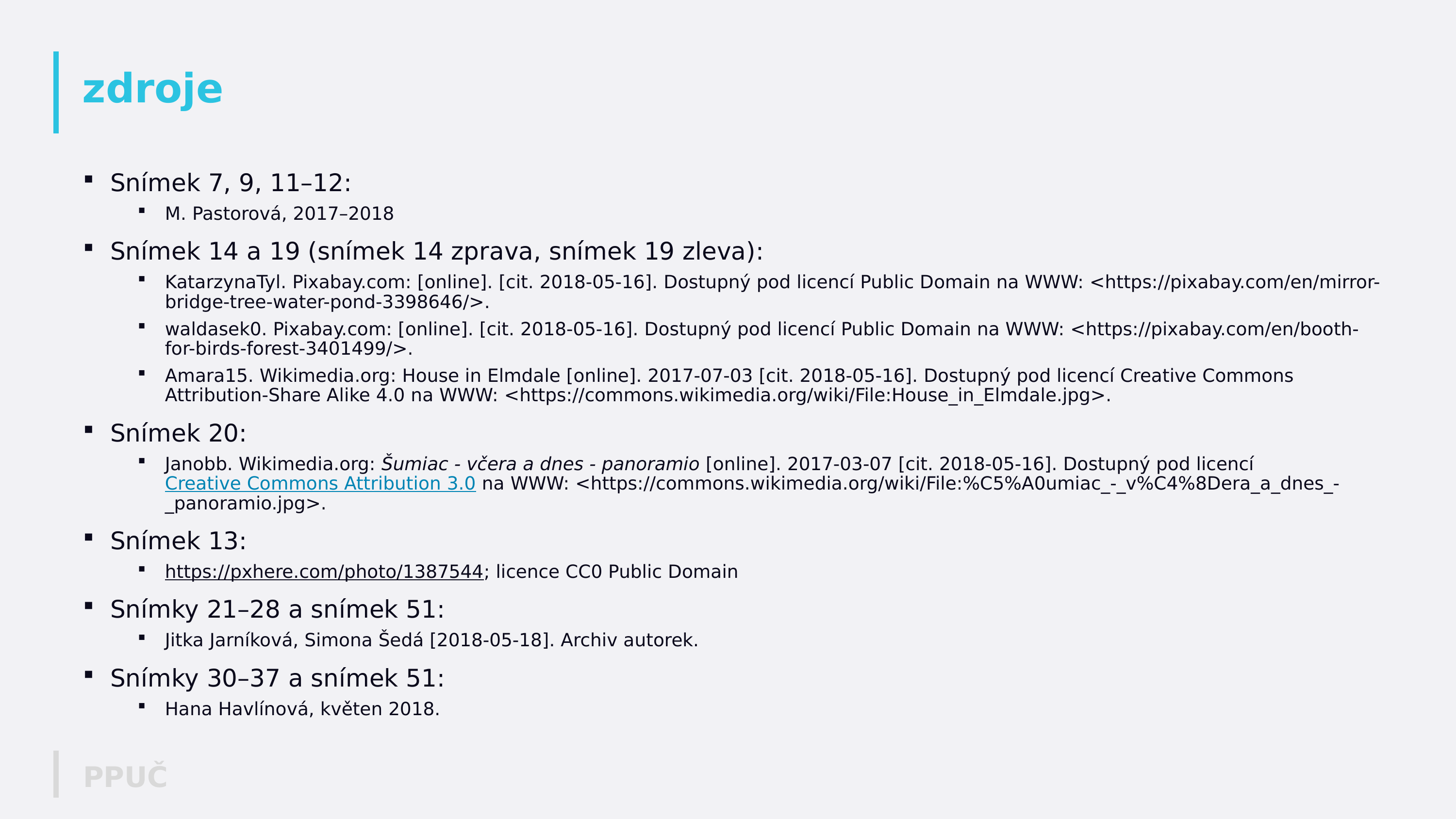

# zdroje
Snímek 7, 9, 11–12:
M. Pastorová, 2017–2018
Snímek 14 a 19 (snímek 14 zprava, snímek 19 zleva):
KatarzynaTyl. Pixabay.com: [online]. [cit. 2018-05-16]. Dostupný pod licencí Public Domain na WWW: <https://pixabay.com/en/mirror-bridge-tree-water-pond-3398646/>.
waldasek0. Pixabay.com: [online]. [cit. 2018-05-16]. Dostupný pod licencí Public Domain na WWW: <https://pixabay.com/en/booth-for-birds-forest-3401499/>.
Amara15. Wikimedia.org: House in Elmdale [online]. 2017-07-03 [cit. 2018-05-16]. Dostupný pod licencí Creative Commons Attribution-Share Alike 4.0 na WWW: <https://commons.wikimedia.org/wiki/File:House_in_Elmdale.jpg>.
Snímek 20:
Janobb. Wikimedia.org: Šumiac - včera a dnes - panoramio [online]. 2017-03-07 [cit. 2018-05-16]. Dostupný pod licencí Creative Commons Attribution 3.0 na WWW: <https://commons.wikimedia.org/wiki/File:%C5%A0umiac_-_v%C4%8Dera_a_dnes_-_panoramio.jpg>.
Snímek 13:
https://pxhere.com/photo/1387544; licence CC0 Public Domain
Snímky 21–28 a snímek 51:
Jitka Jarníková, Simona Šedá [2018-05-18]. Archiv autorek.
Snímky 30–37 a snímek 51:
Hana Havlínová, květen 2018.